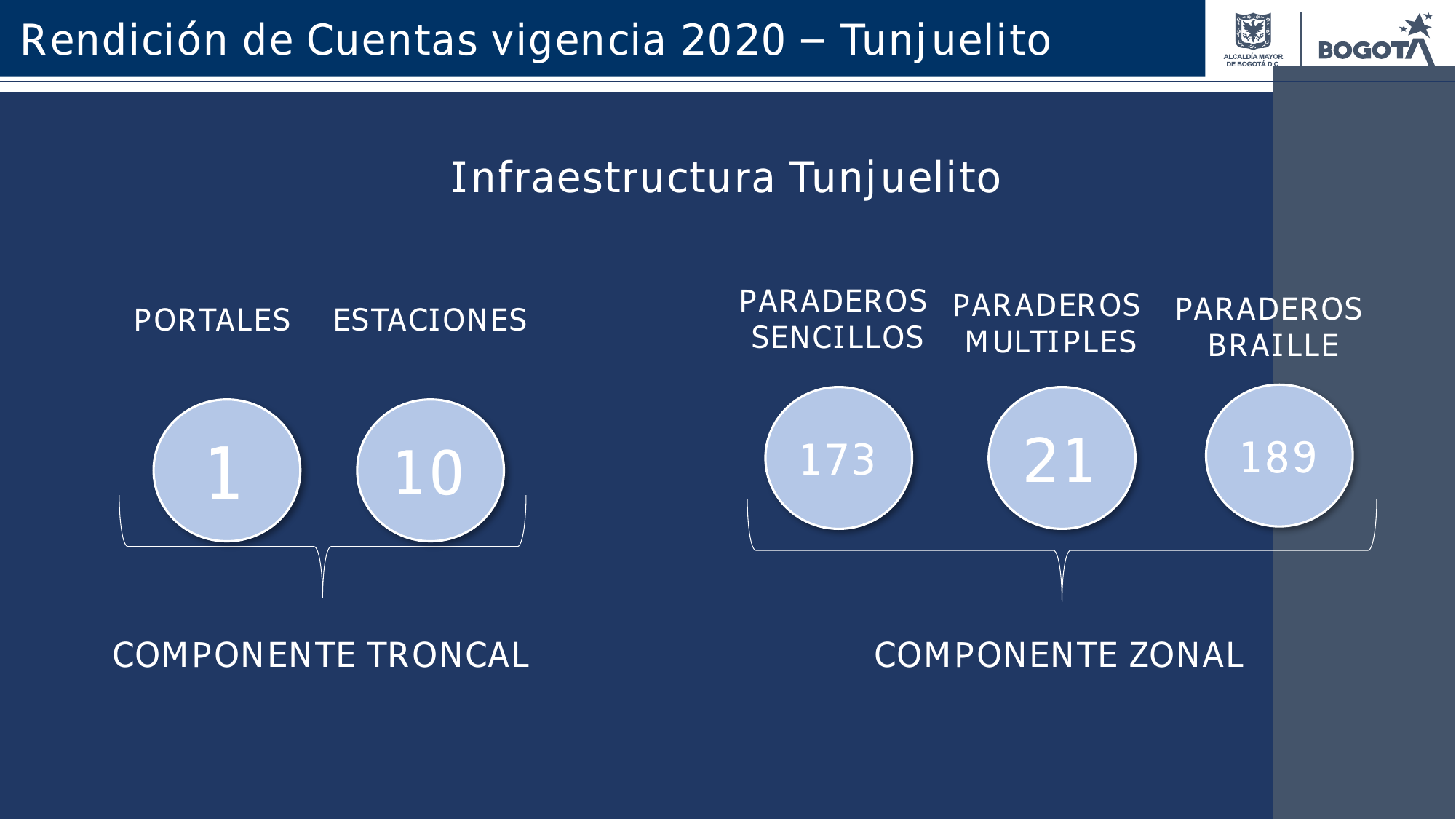

Rendición de Cuentas vigencia 2020 – Tunjuelito

Infraestructura Tunjuelito

PARADEROS
SENCILLOS
PARADEROS
MULTIPLES
PARADEROS
BRAILLE
COMPONENTE ZONAL
ESTACIONES
PORTALES

189
173
21
10
1
COMPONENTE TRONCAL